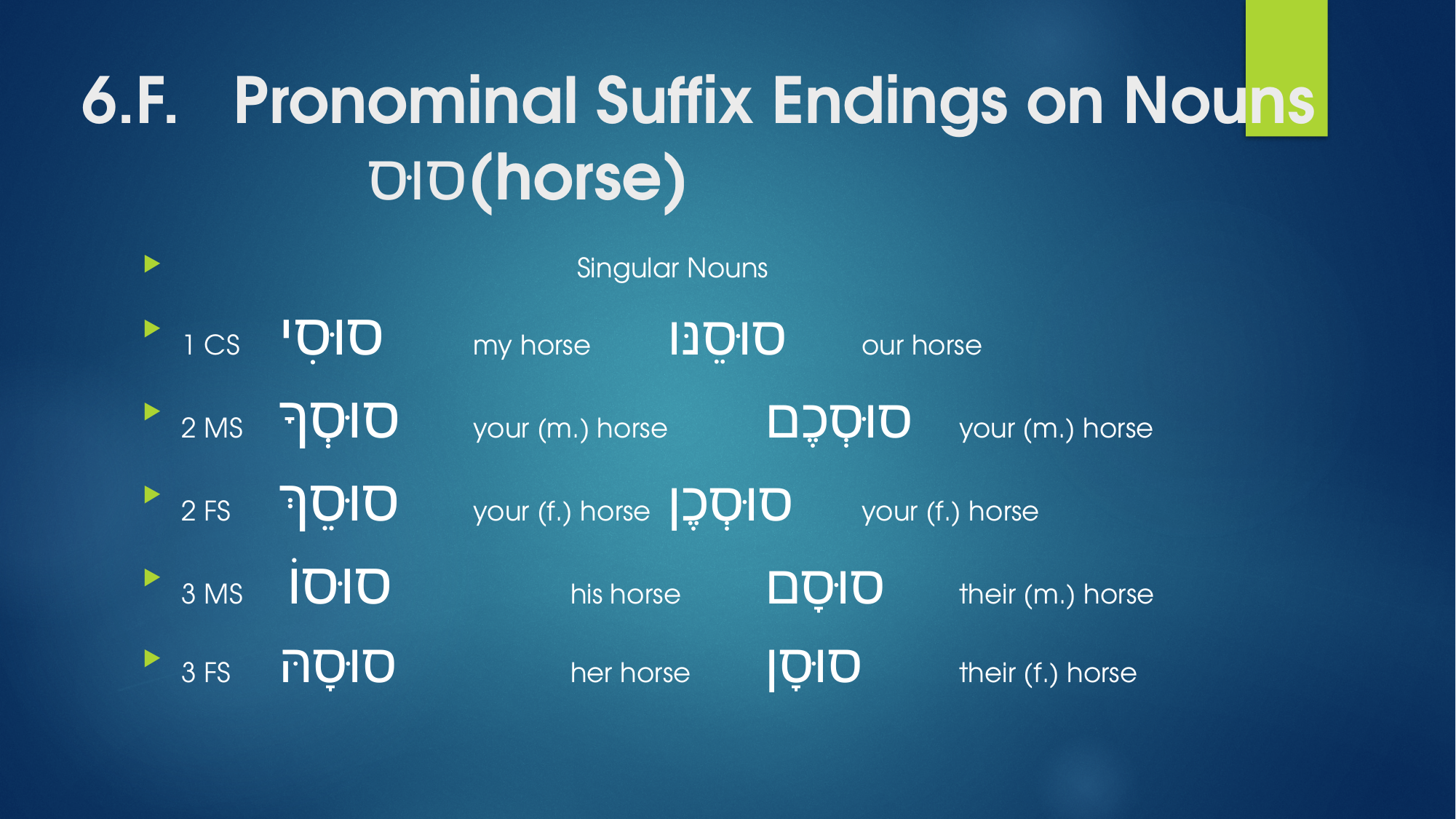

# 6.F.   Pronominal Suffix Endings on Nouns סוּס(horse)
		                                        Singular Nouns
1 CS 		סוּסִי 		my horse				סוּסֵנּו		our horse
2 MS 		סוּסְךָ 	your (m.) horse 			סוּסְכֶם	your (m.) horse
2 FS 			סוּסֵךְ 	your (f.) horse			סוּסְכֶן		your (f.) horse
3 MS 		 סוּסוֹ 	 	his horse				סוּסָם		their (m.) horse
3 FS 			סוּסָהּ	 	her horse				סוּסָן		their (f.) horse